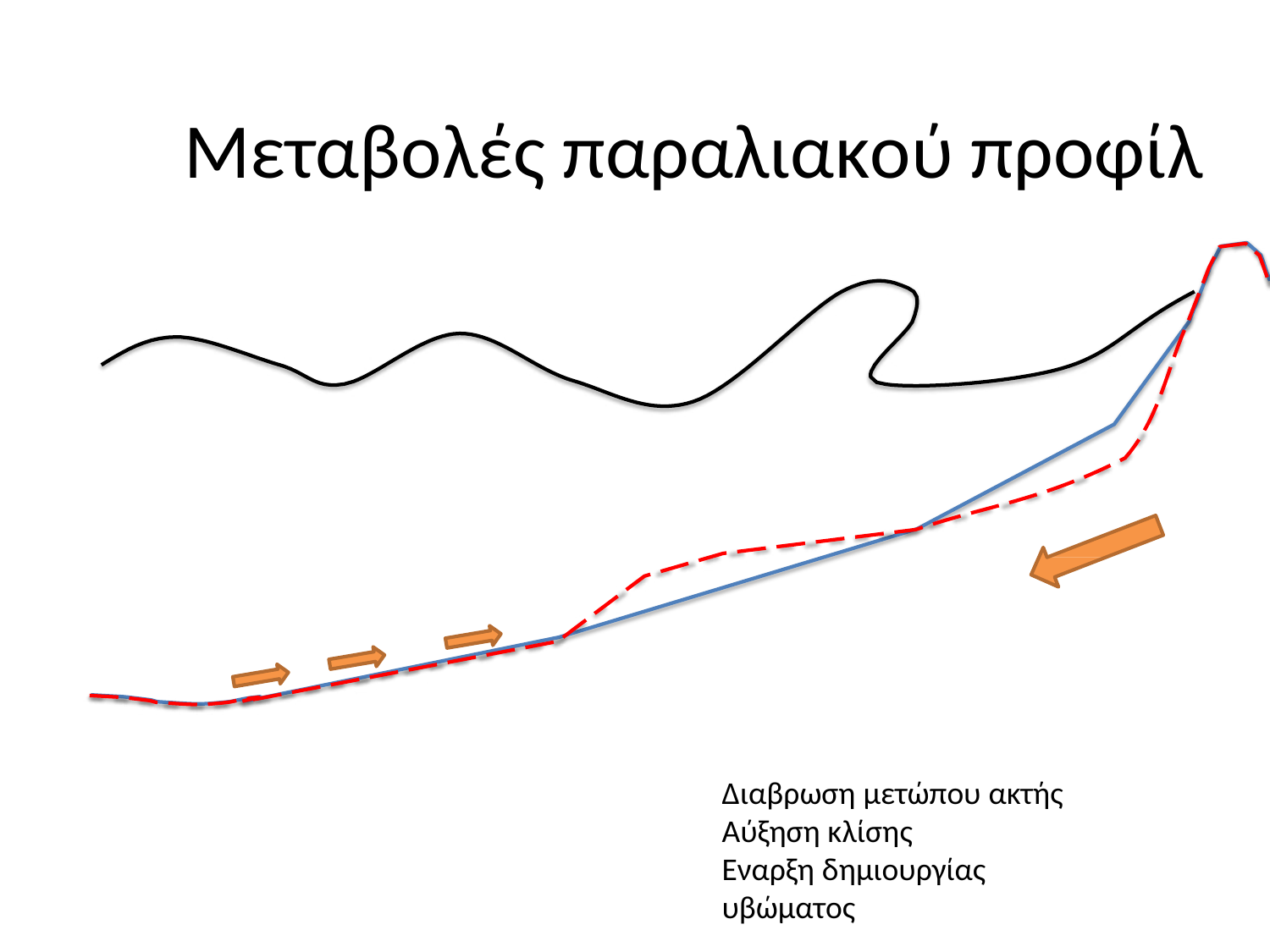

# Μεταβολές παραλιακού προφίλ

Διαβρωση μετώπου ακτής Αύξηση κλίσης
Εναρξη δημιουργίας υβώματος